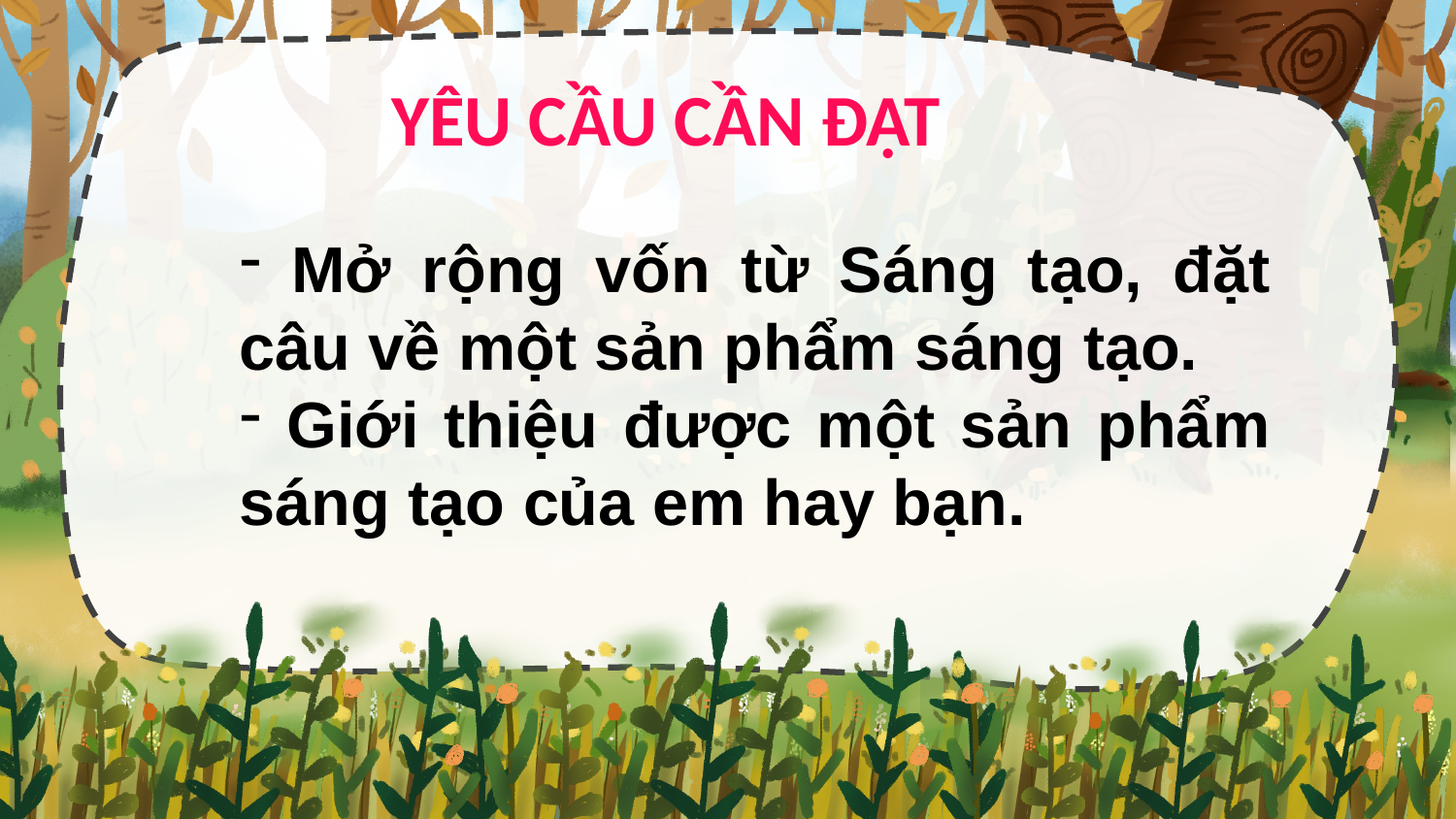

YÊU CẦU CẦN ĐẠT
 Mở rộng vốn từ Sáng tạo, đặt câu về một sản phẩm sáng tạo.
 Giới thiệu được một sản phẩm sáng tạo của em hay bạn.